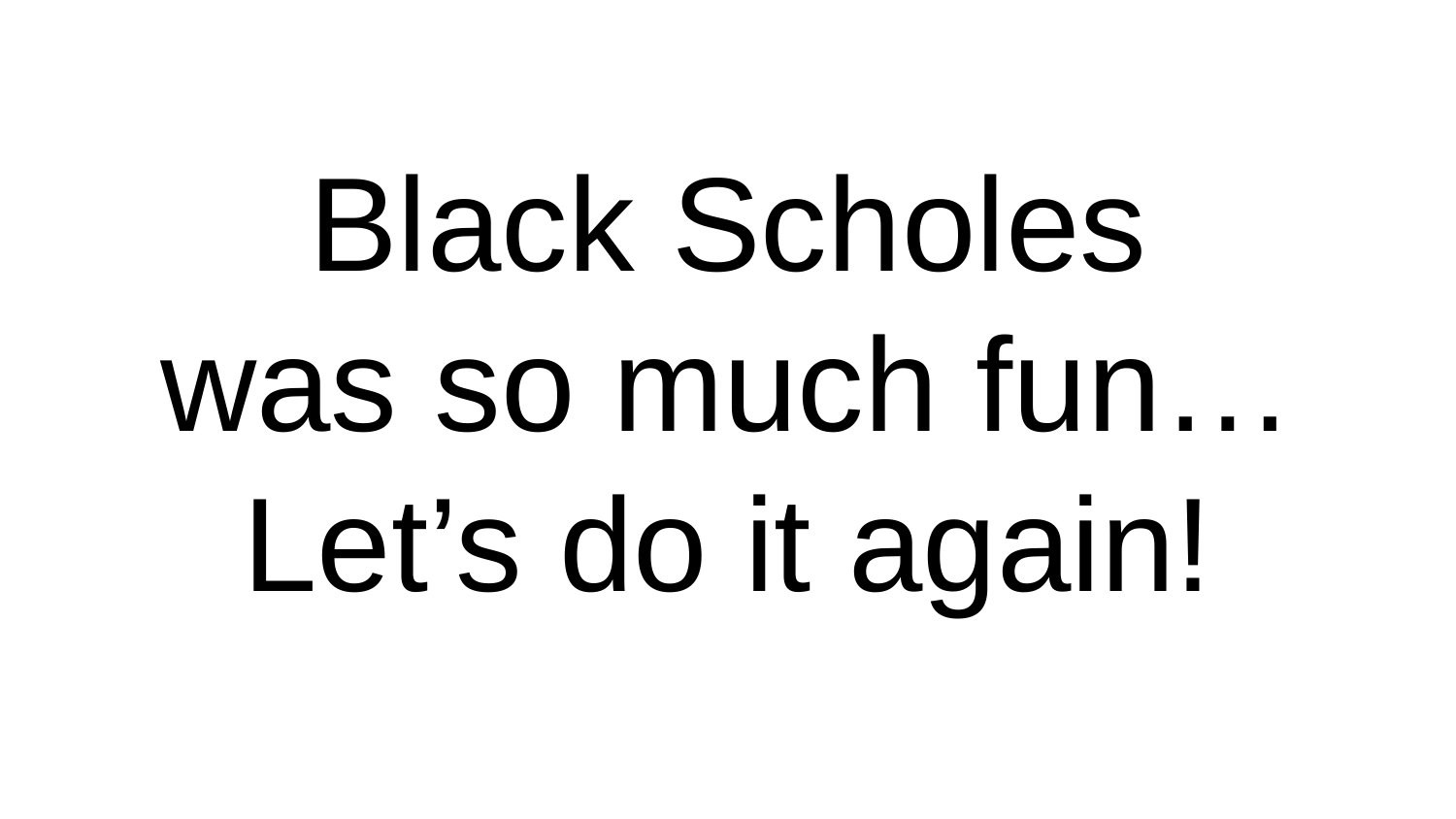

# Black Scholes was so much fun… Let’s do it again!